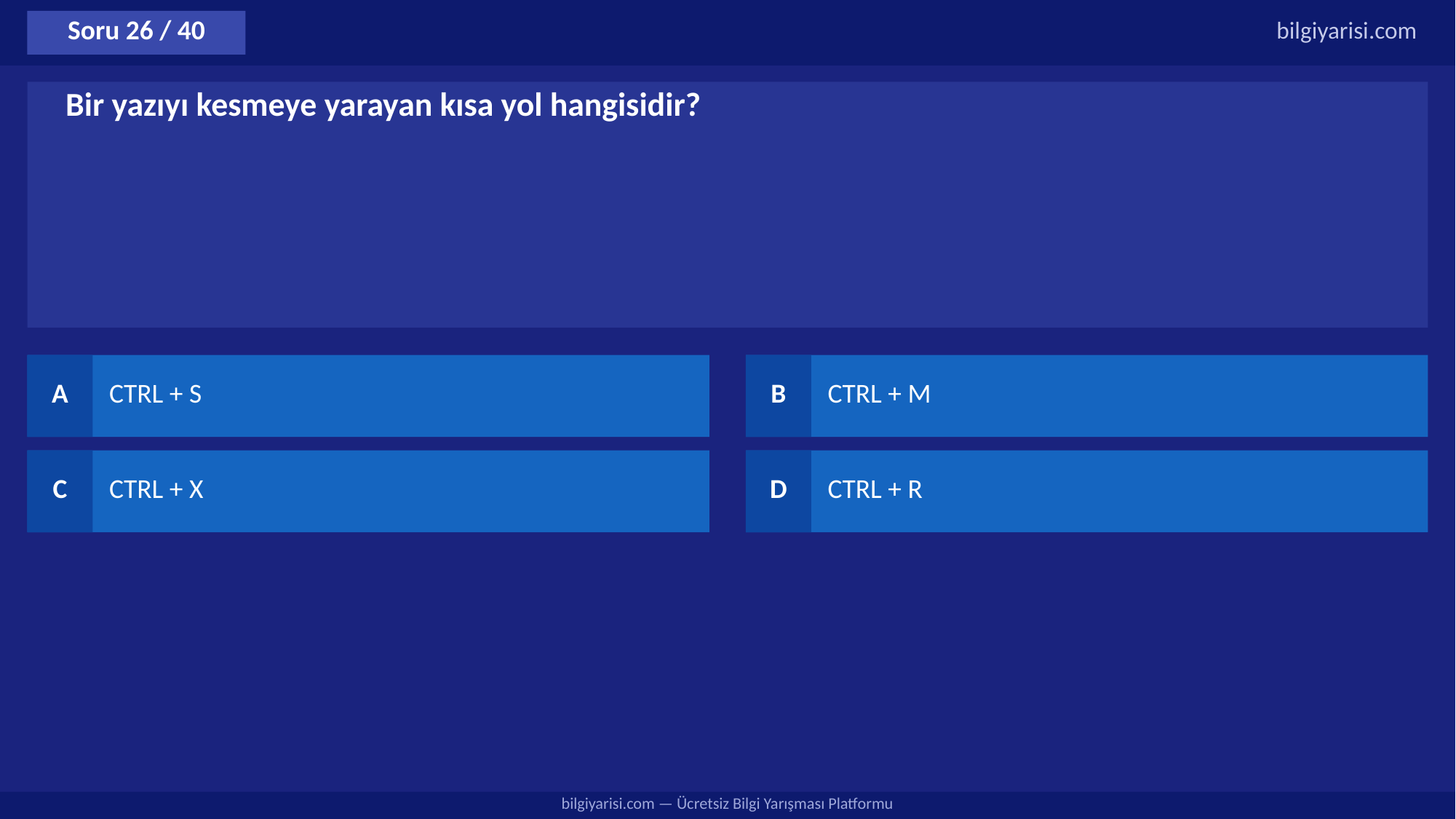

Soru 26 / 40
bilgiyarisi.com

Bir yazıyı kesmeye yarayan kısa yol hangisidir?

A
CTRL + S

B
CTRL + M

C
CTRL + X

D
CTRL + R
bilgiyarisi.com — Ücretsiz Bilgi Yarışması Platformu